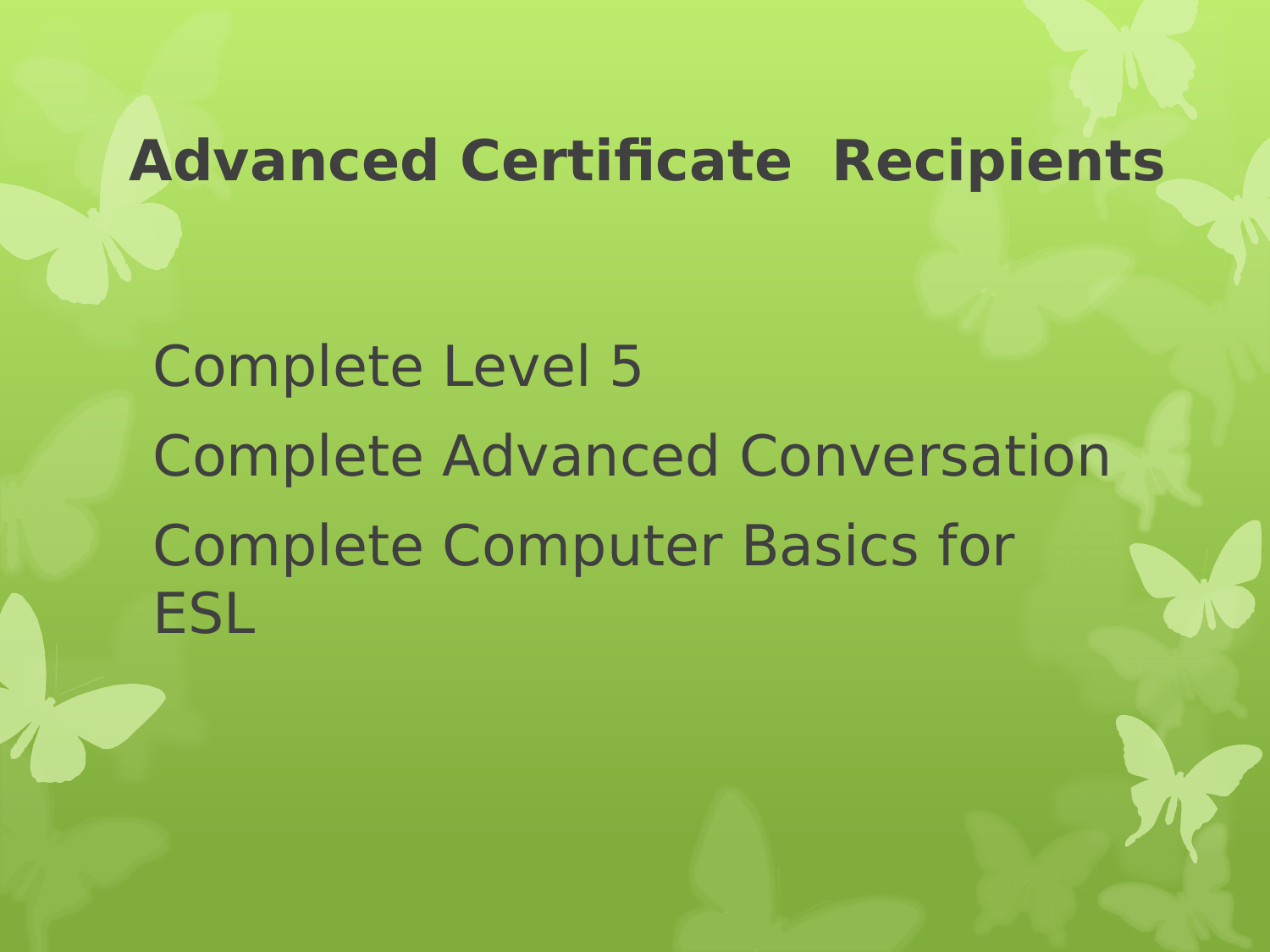

# Advanced Certificate  Recipients
Complete Level 5
Complete Advanced Conversation
Complete Computer Basics for ESL